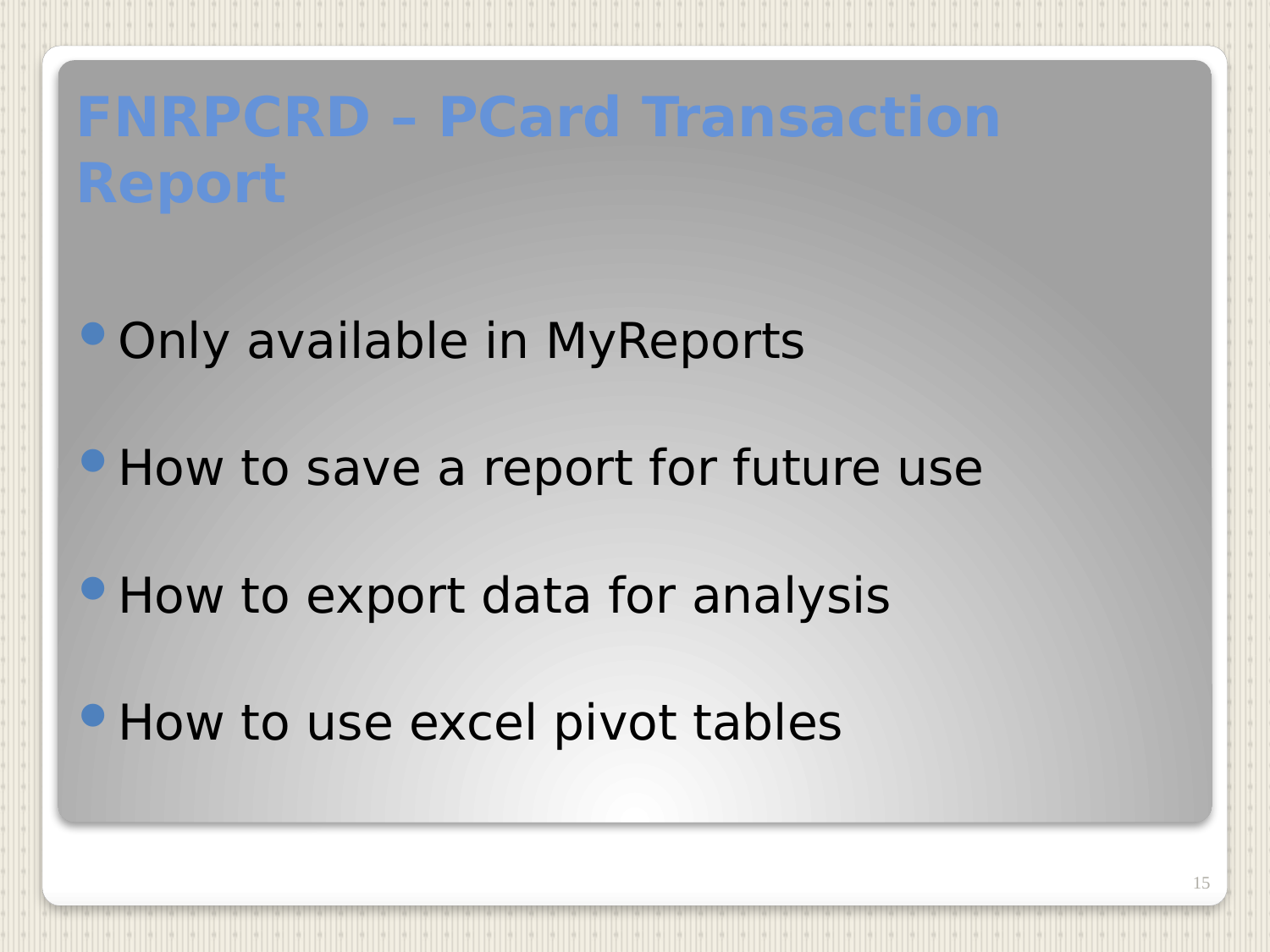

# FNRPCRD – PCard Transaction Report

Only available in MyReports

How to save a report for future use

How to export data for analysis

How to use excel pivot tables
15